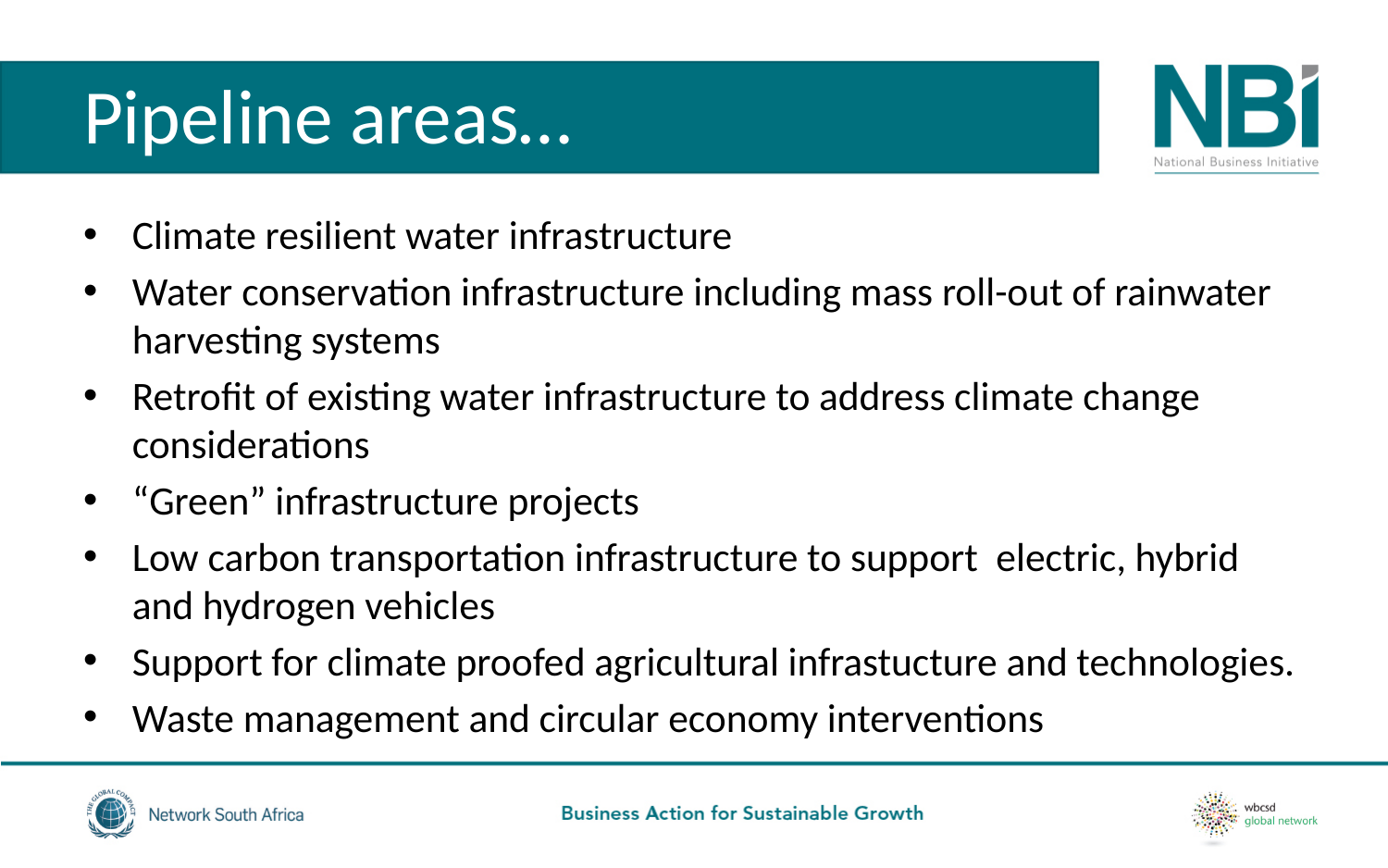

# Pipeline areas…
Climate resilient water infrastructure
Water conservation infrastructure including mass roll-out of rainwater harvesting systems
Retrofit of existing water infrastructure to address climate change considerations
“Green” infrastructure projects
Low carbon transportation infrastructure to support  electric, hybrid and hydrogen vehicles
Support for climate proofed agricultural infrastucture and technologies.
Waste management and circular economy interventions